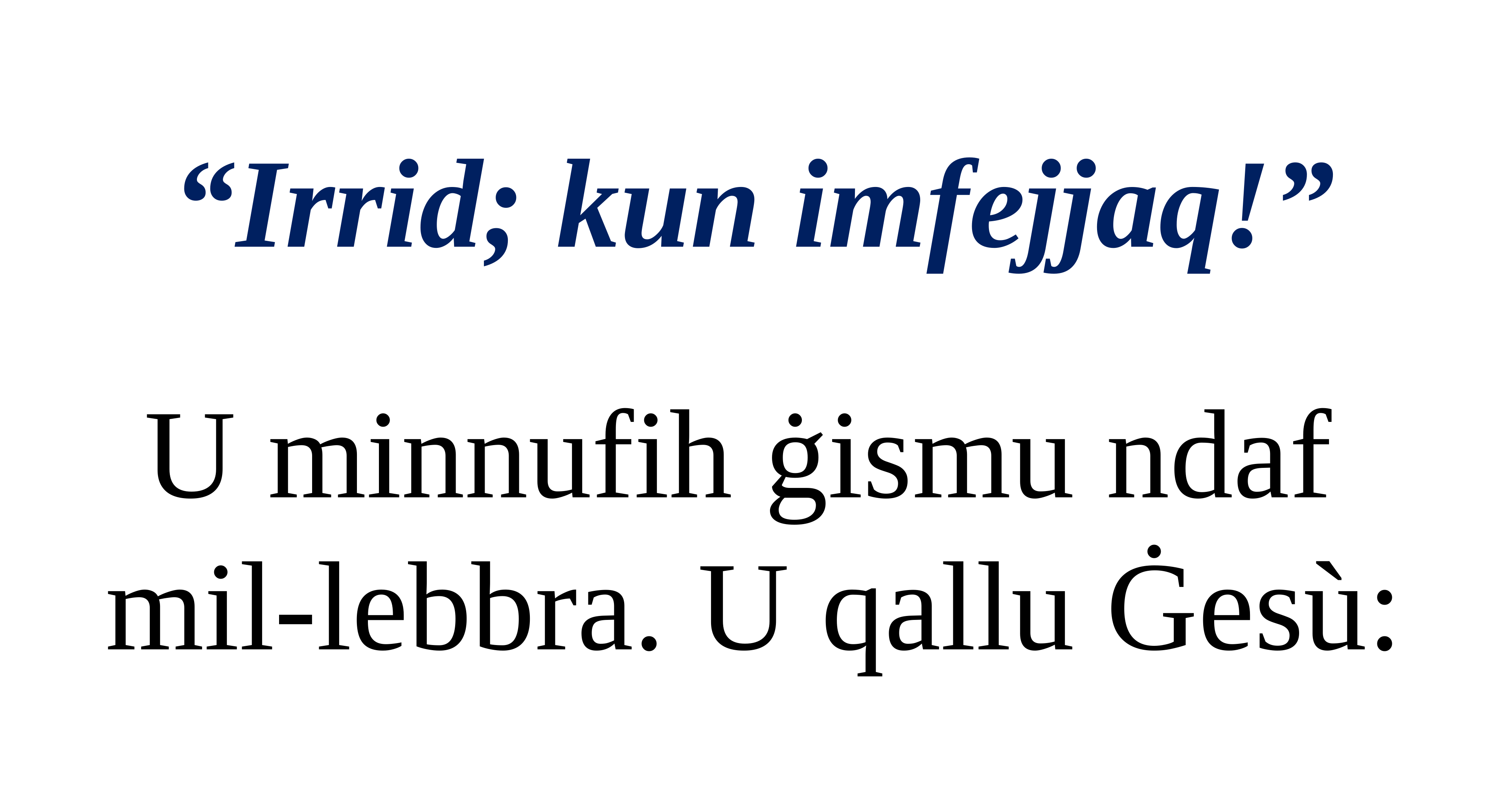

“Irrid; kun imfejjaq!”

U minnufih ġismu ndaf
mil-lebbra. U qallu Ġesù: